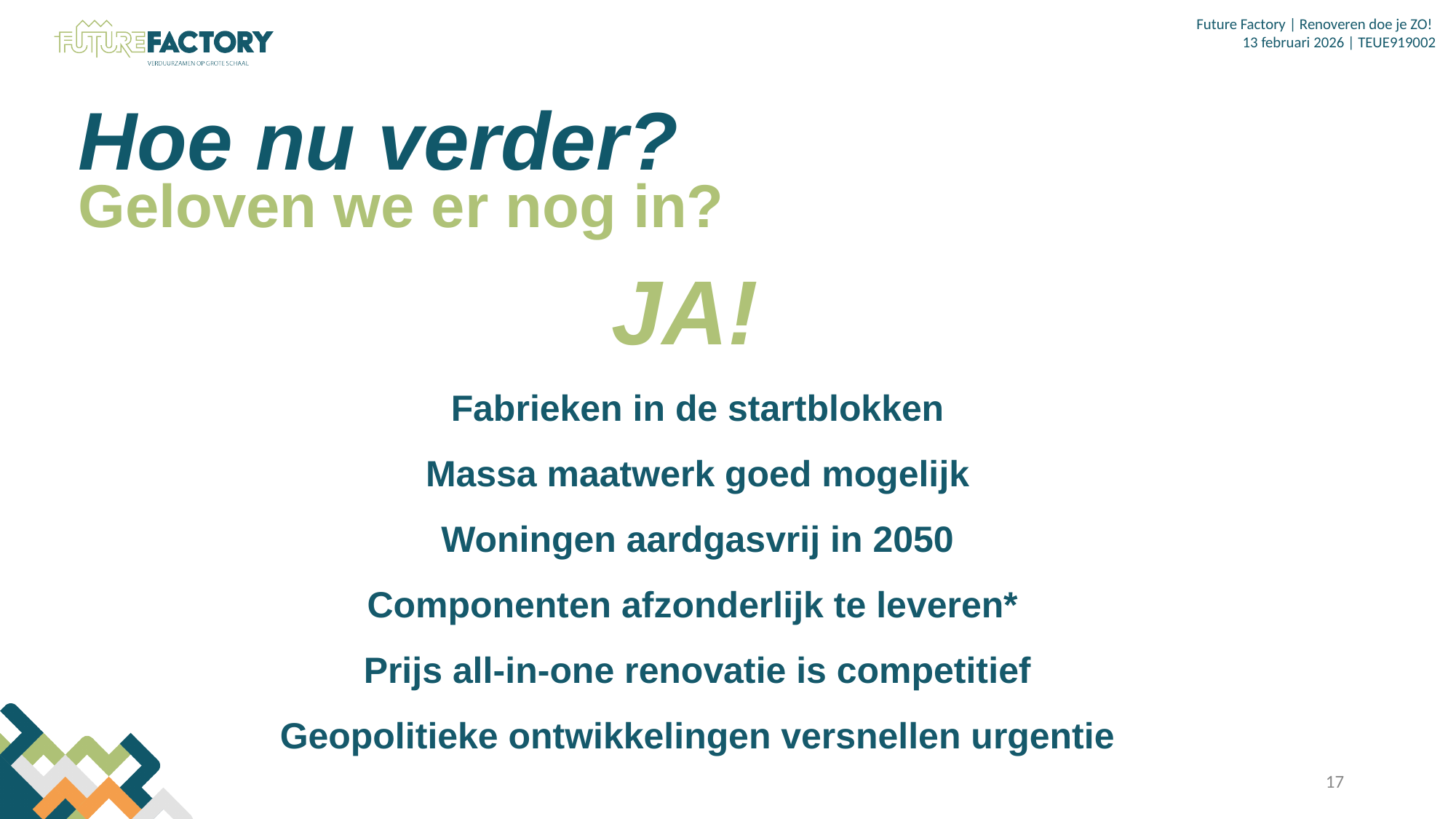

Hoe nu verder?
Geloven we er nog in?
JA!
Fabrieken in de startblokken
Massa maatwerk goed mogelijk
Woningen aardgasvrij in 2050
Componenten afzonderlijk te leveren*
Prijs all-in-one renovatie is competitief
Geopolitieke ontwikkelingen versnellen urgentie

17